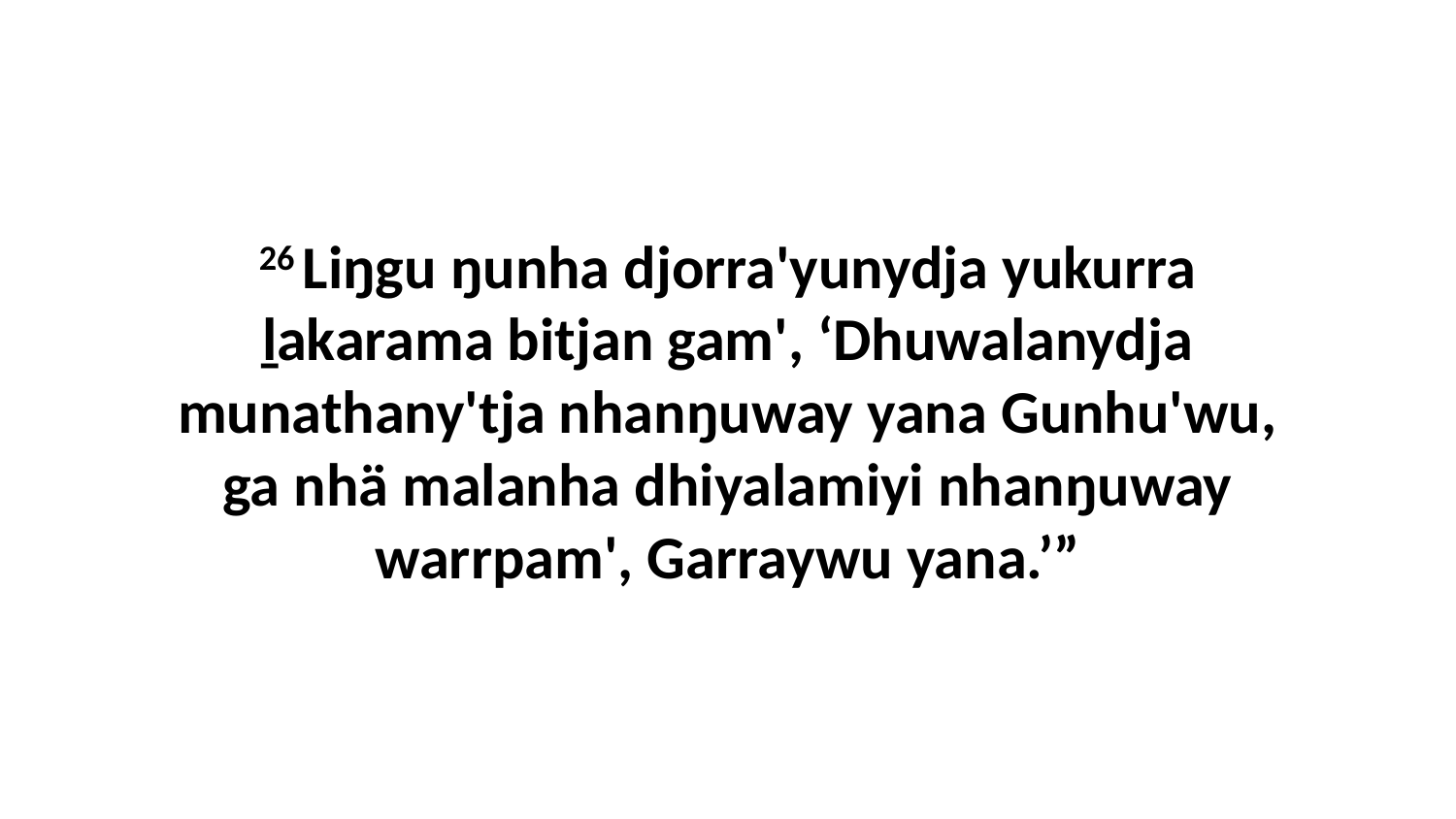

26 Liŋgu ŋunha djorra'yunydja yukurra ḻakarama bitjan gam', ‘Dhuwalanydja munathany'tja nhanŋuway yana Gunhu'wu, ga nhä malanha dhiyalamiyi nhanŋuway warrpam', Garraywu yana.’”